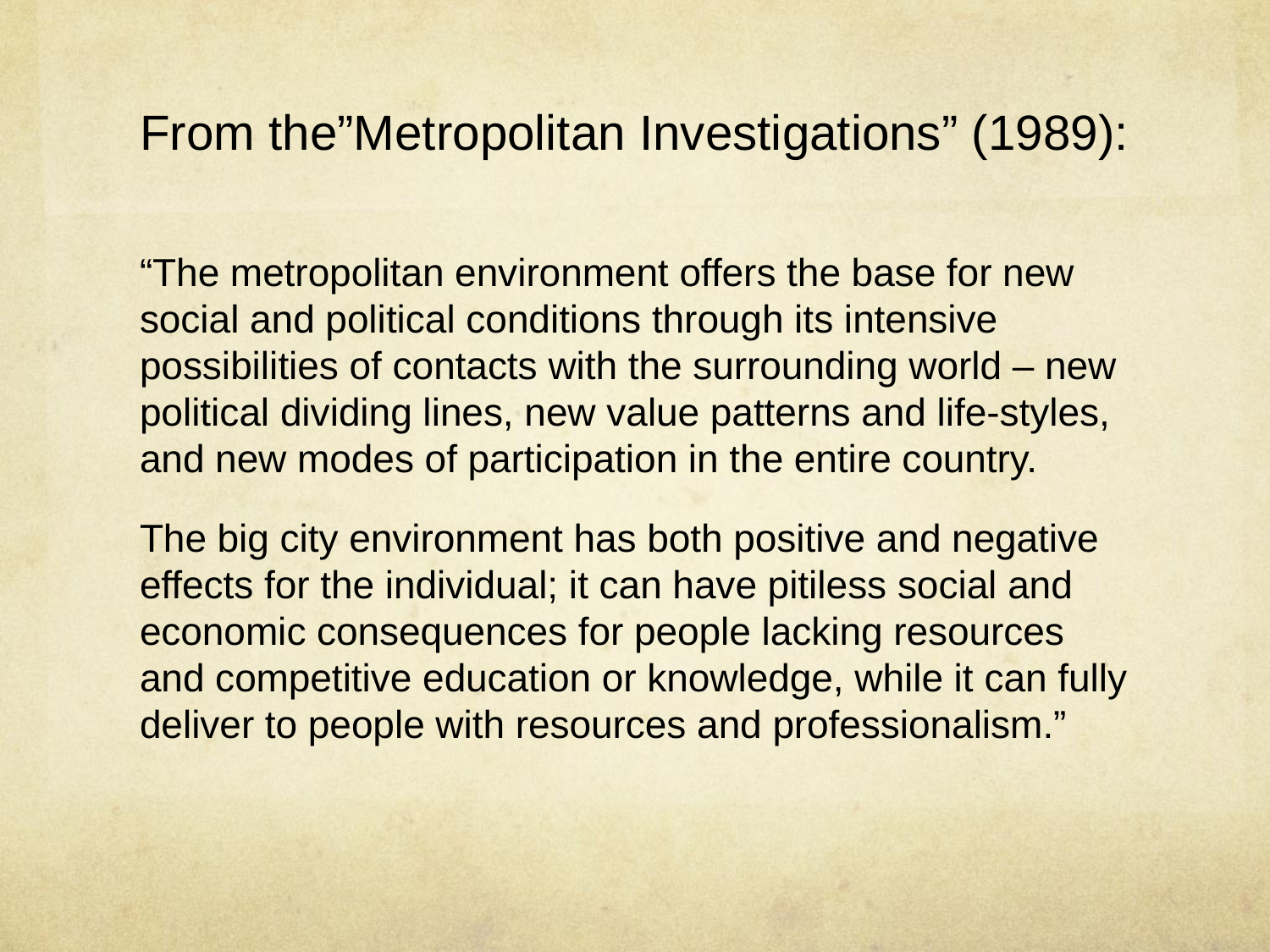

# From the”Metropolitan Investigations” (1989):
“The metropolitan environment offers the base for new social and political conditions through its intensive possibilities of contacts with the surrounding world – new political dividing lines, new value patterns and life-styles, and new modes of participation in the entire country.
The big city environment has both positive and negative effects for the individual; it can have pitiless social and economic consequences for people lacking resources and competitive education or knowledge, while it can fully deliver to people with resources and professionalism.”